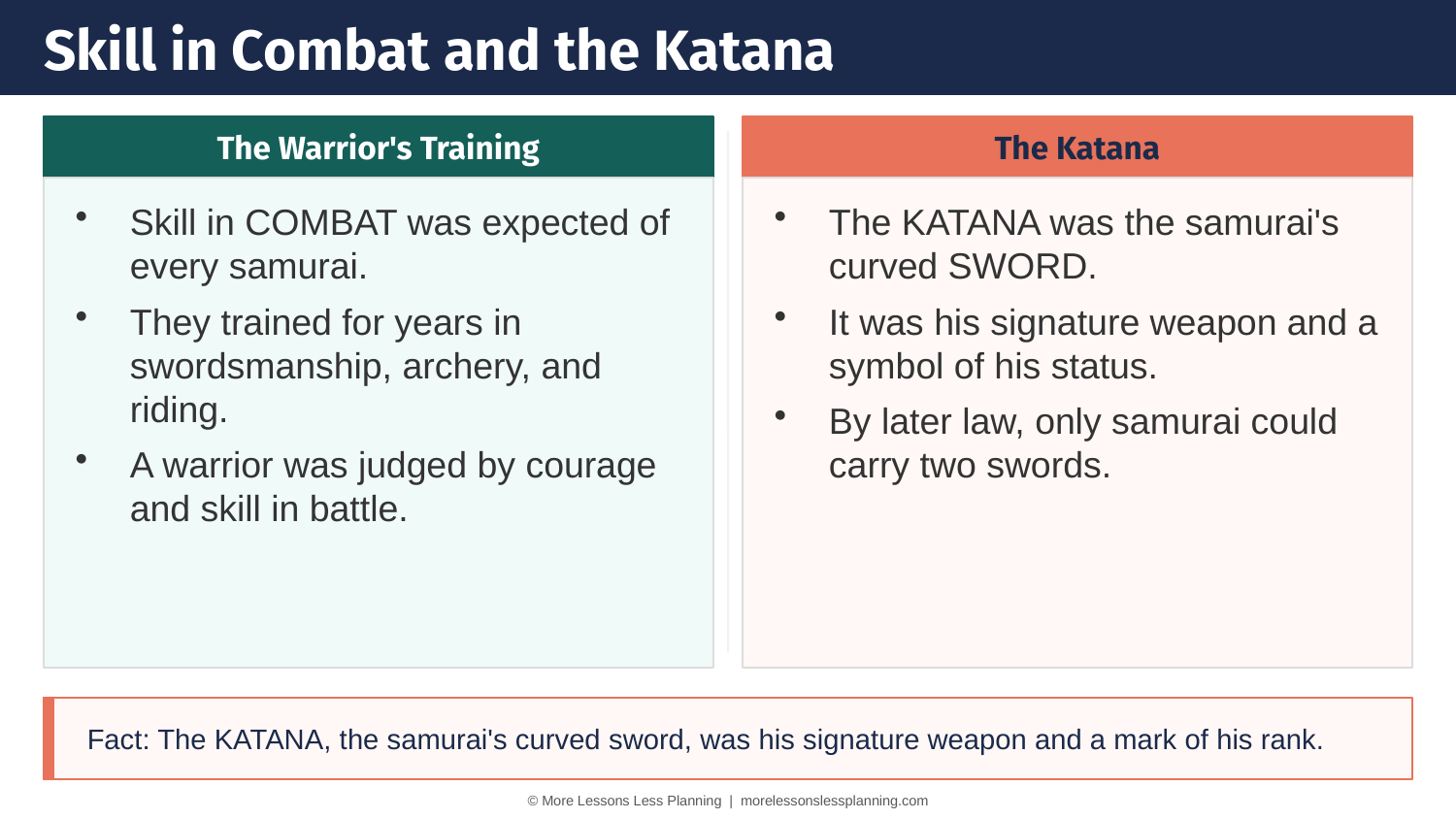

Skill in Combat and the Katana

The Warrior's Training

The Katana

Skill in COMBAT was expected of every samurai.
They trained for years in swordsmanship, archery, and riding.
A warrior was judged by courage and skill in battle.
The KATANA was the samurai's curved SWORD.
It was his signature weapon and a symbol of his status.
By later law, only samurai could carry two swords.

Fact: The KATANA, the samurai's curved sword, was his signature weapon and a mark of his rank.
© More Lessons Less Planning  |  morelessonslessplanning.com